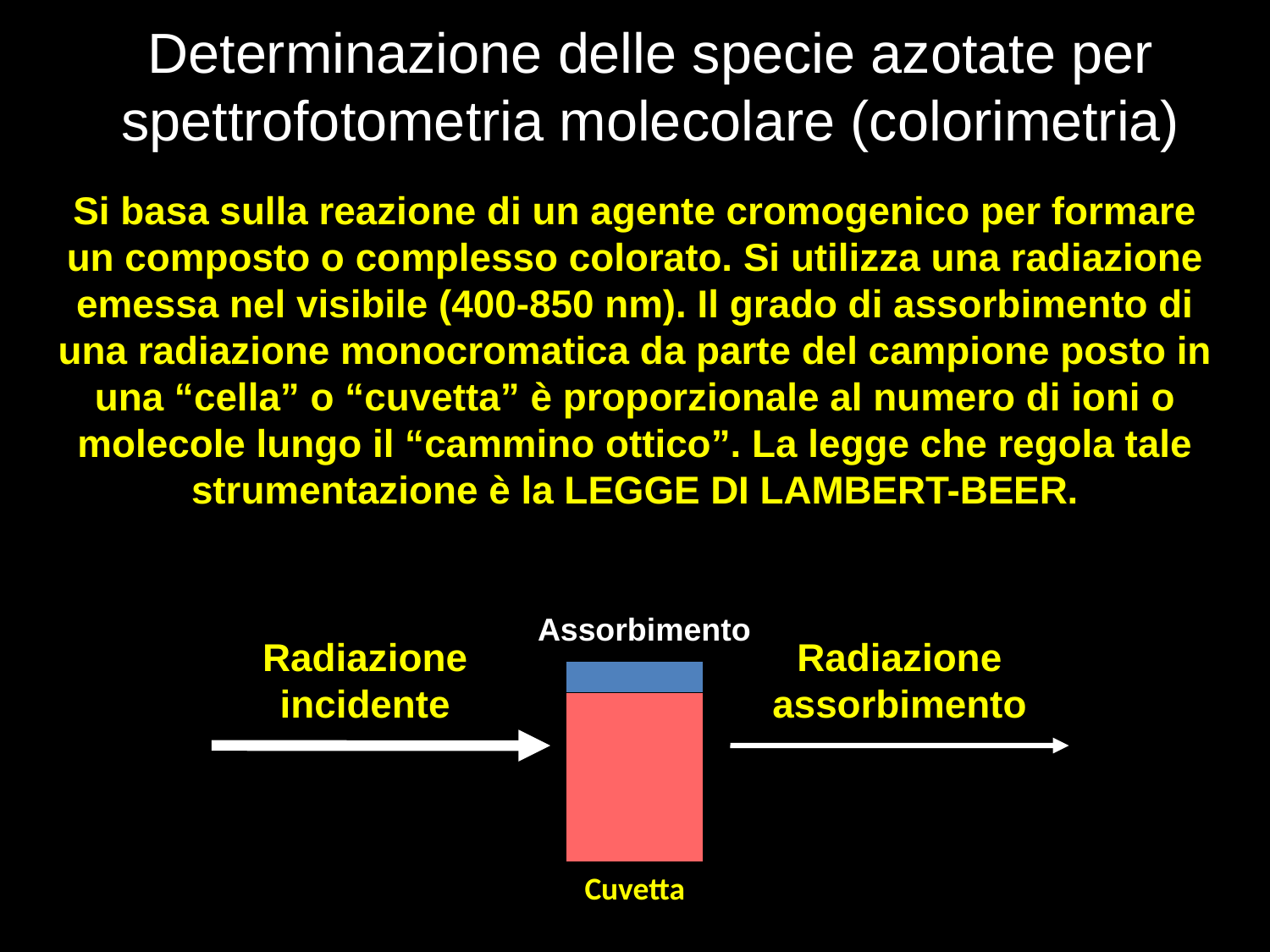

Determinazione delle specie azotate per spettrofotometria molecolare (colorimetria)
Si basa sulla reazione di un agente cromogenico per formare un composto o complesso colorato. Si utilizza una radiazione emessa nel visibile (400-850 nm). Il grado di assorbimento di una radiazione monocromatica da parte del campione posto in una “cella” o “cuvetta” è proporzionale al numero di ioni o molecole lungo il “cammino ottico”. La legge che regola tale strumentazione è la LEGGE DI LAMBERT-BEER.
Assorbimento
Radiazione incidente

Radiazione assorbimento

Cuvetta